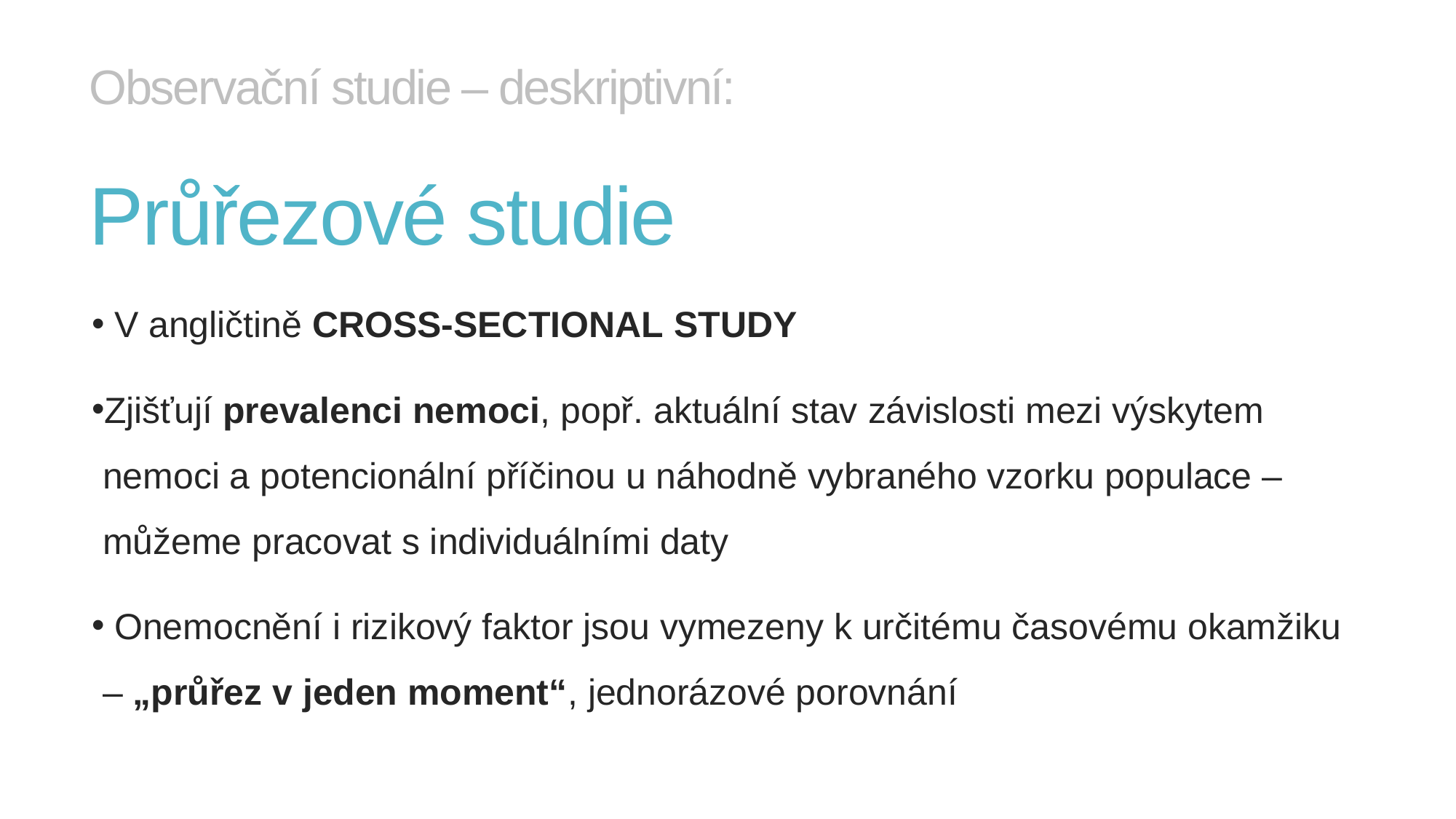

# Observační studie – deskriptivní: Průřezové studie
 V angličtině CROSS-SECTIONAL STUDY
Zjišťují prevalenci nemoci, popř. aktuální stav závislosti mezi výskytem nemoci a potencionální příčinou u náhodně vybraného vzorku populace – můžeme pracovat s individuálními daty
 Onemocnění i rizikový faktor jsou vymezeny k určitému časovému okamžiku – „průřez v jeden moment“, jednorázové porovnání